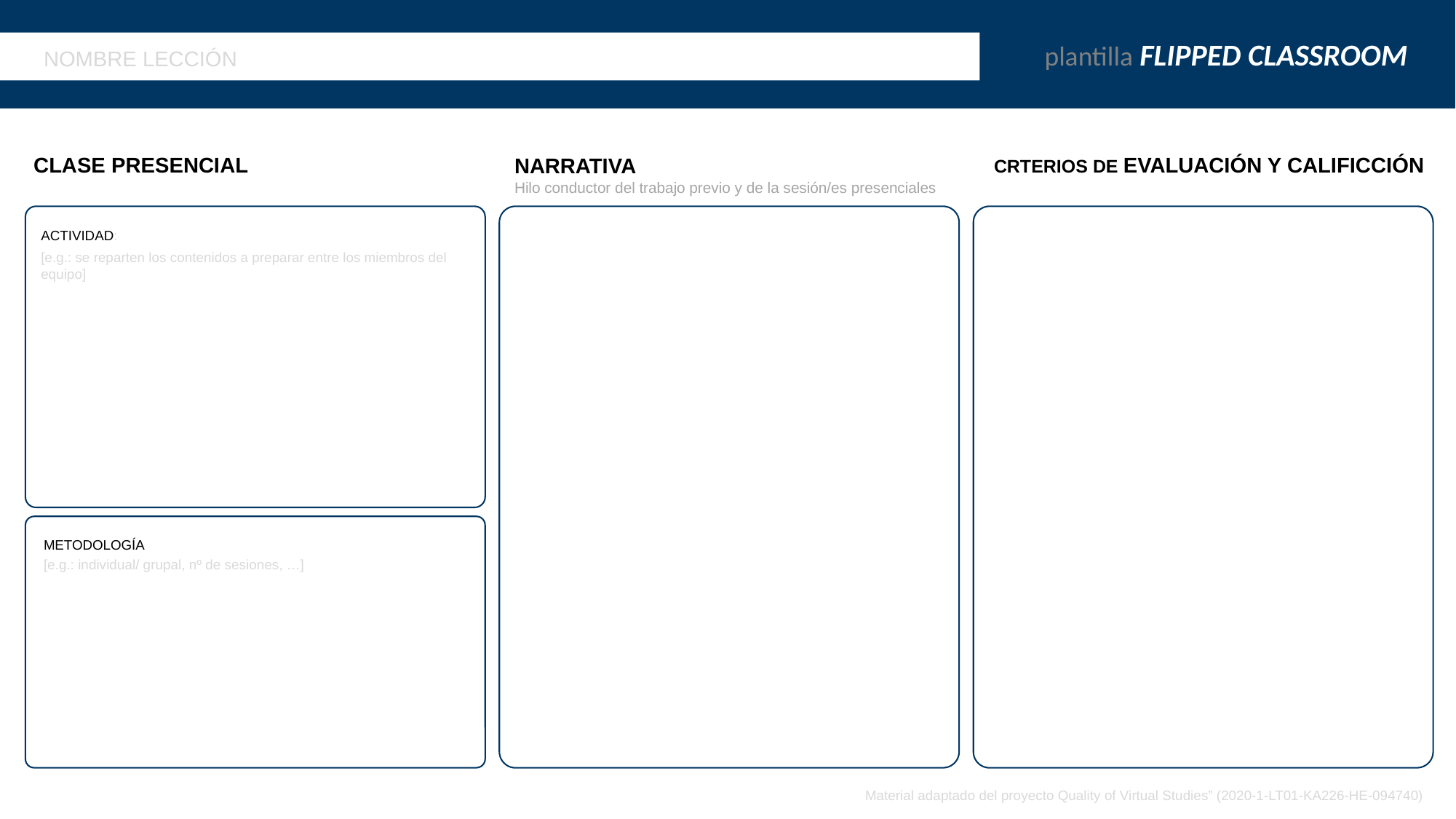

plantilla FLIPPED CLASSROOM

NOMBRE LECCIÓN
CLASE PRESENCIAL
CRTERIOS DE EVALUACIÓN Y CALIFICCIÓN
NARRATIVA
Hilo conductor del trabajo previo y de la sesión/es presenciales

ACTIVIDAD:

[e.g.: se reparten los contenidos a preparar entre los miembros del equipo]

METODOLOGÍA

[e.g.: individual/ grupal, nº de sesiones, …]
Material adaptado del proyecto Quality of Virtual Studies” (2020-1-LT01-KA226-HE-094740)